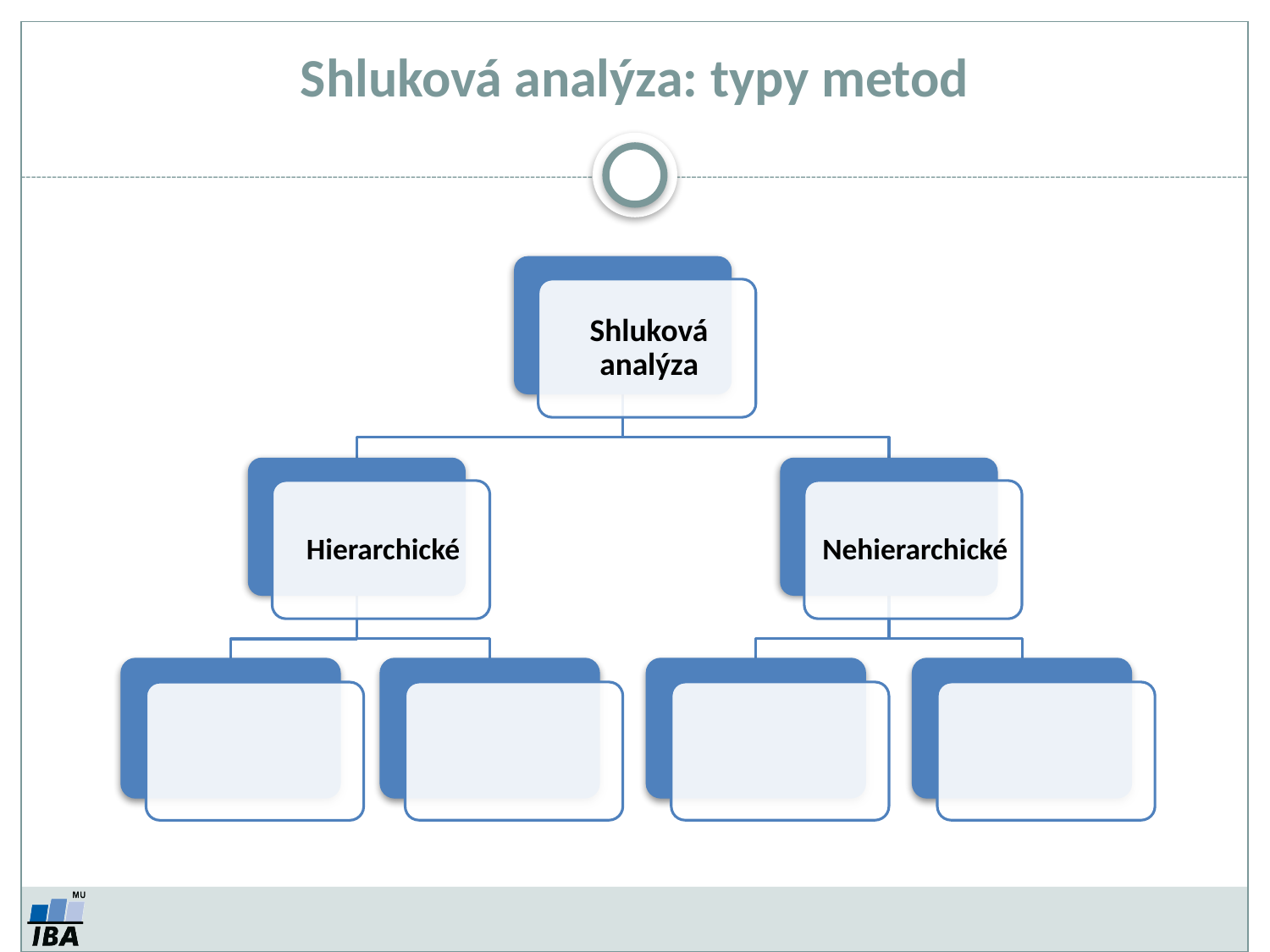

Shluková analýza: typy metod
Shluková analýza
Hierarchické

Nehierarchické